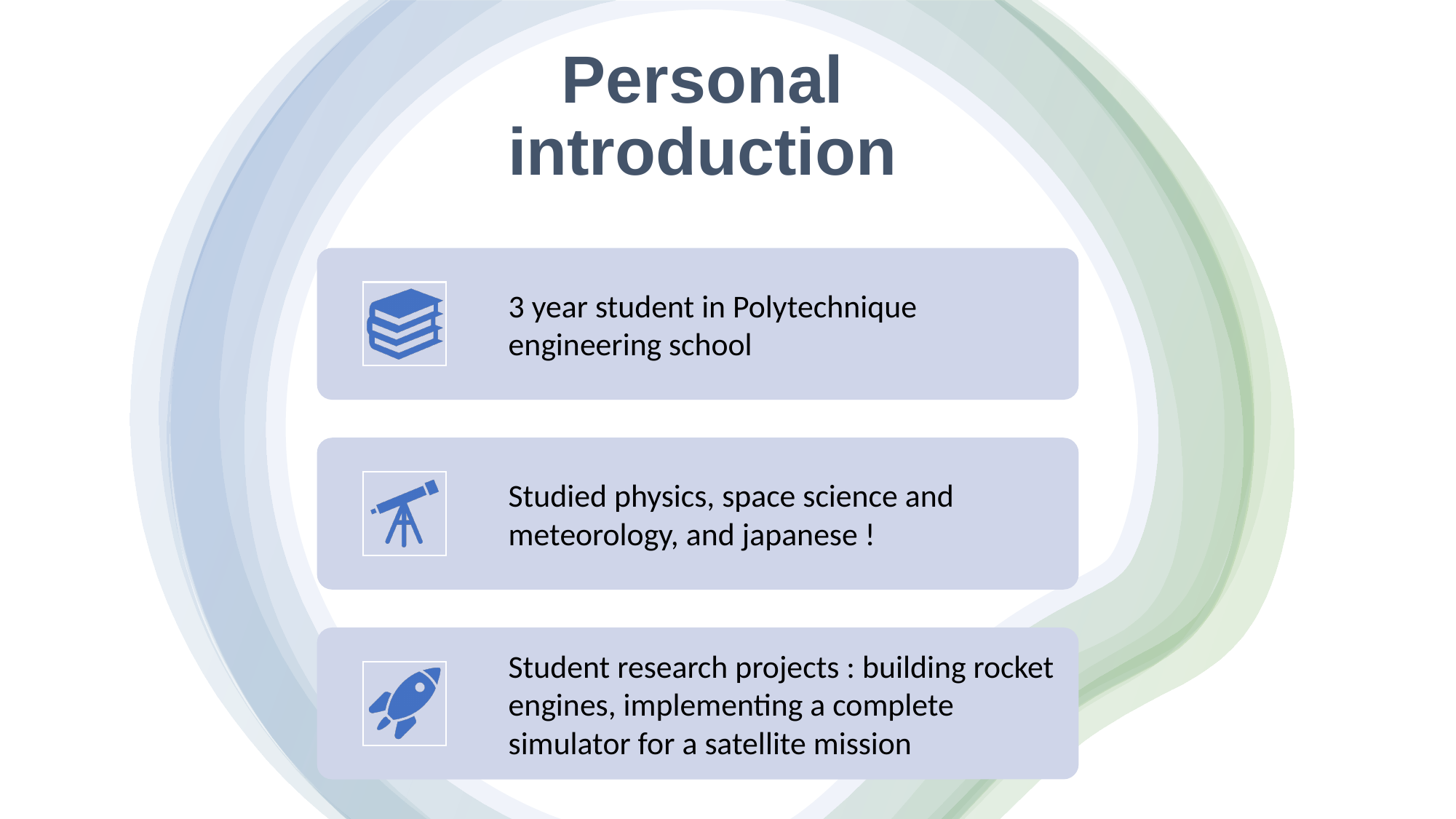

# Personal introduction

3 year student in Polytechnique engineering school
Studied physics, space science and meteorology, and japanese !
Student research projects : building rocket engines, implementing a complete simulator for a satellite mission